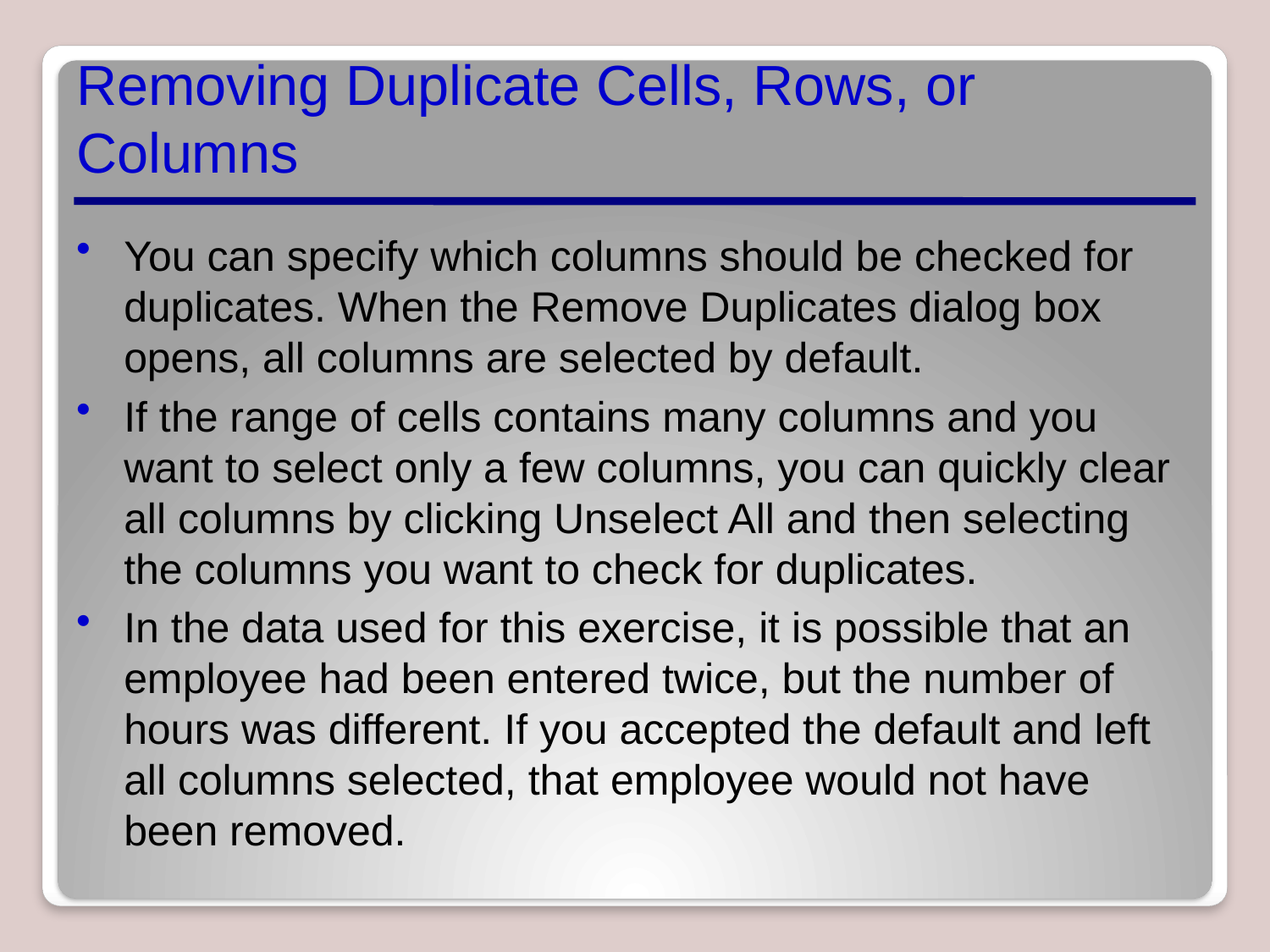

# Removing Duplicate Cells, Rows, or Columns
You can specify which columns should be checked for duplicates. When the Remove Duplicates dialog box opens, all columns are selected by default.
If the range of cells contains many columns and you want to select only a few columns, you can quickly clear all columns by clicking Unselect All and then selecting the columns you want to check for duplicates.
In the data used for this exercise, it is possible that an employee had been entered twice, but the number of hours was different. If you accepted the default and left all columns selected, that employee would not have been removed.